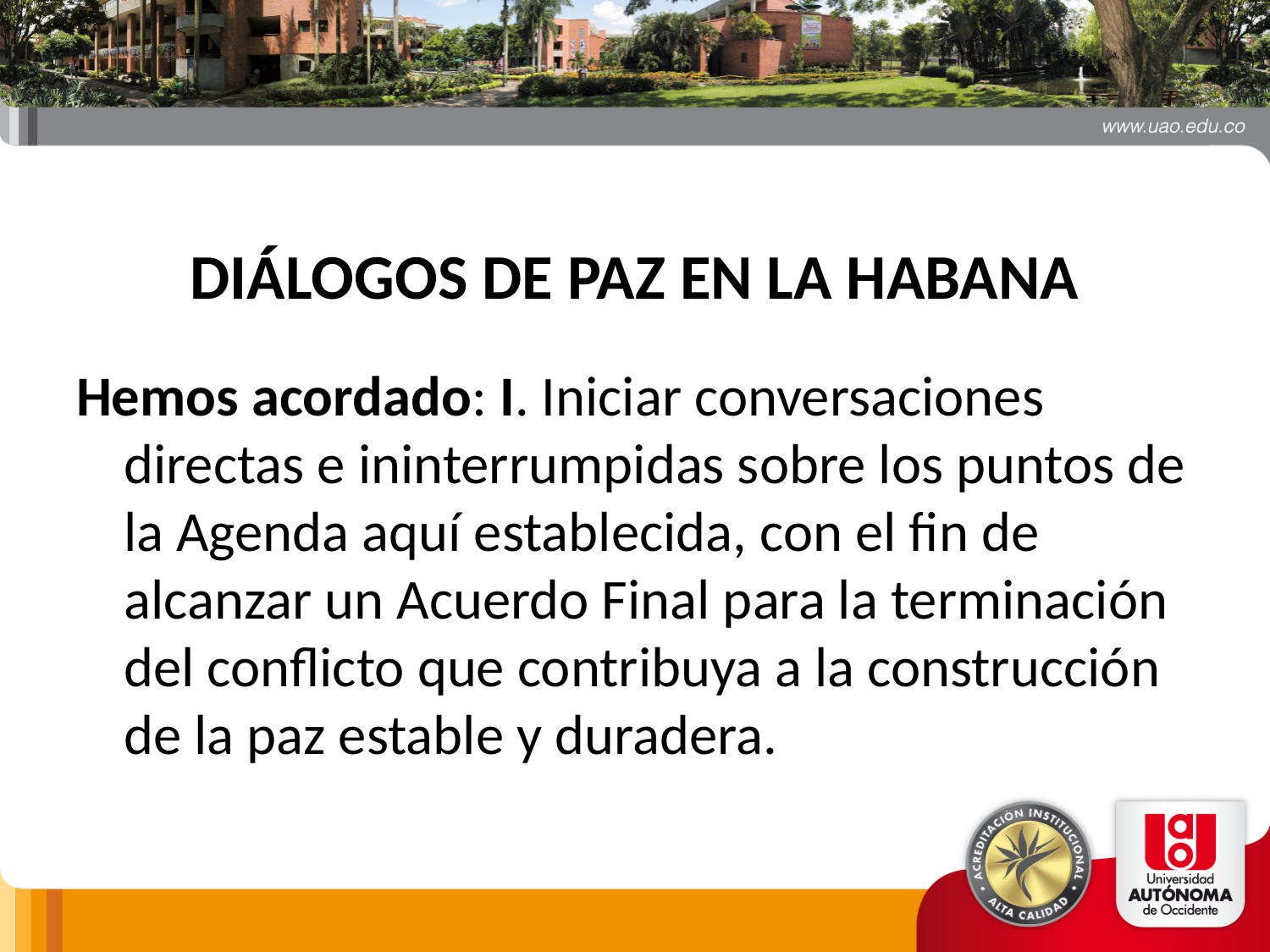

# DIÁLOGOS DE PAZ EN LA HABANA
Hemos acordado: I. Iniciar conversaciones directas e ininterrumpidas sobre los puntos de la Agenda aquí establecida, con el fin de alcanzar un Acuerdo Final para la terminación del conflicto que contribuya a la construcción de la paz estable y duradera.